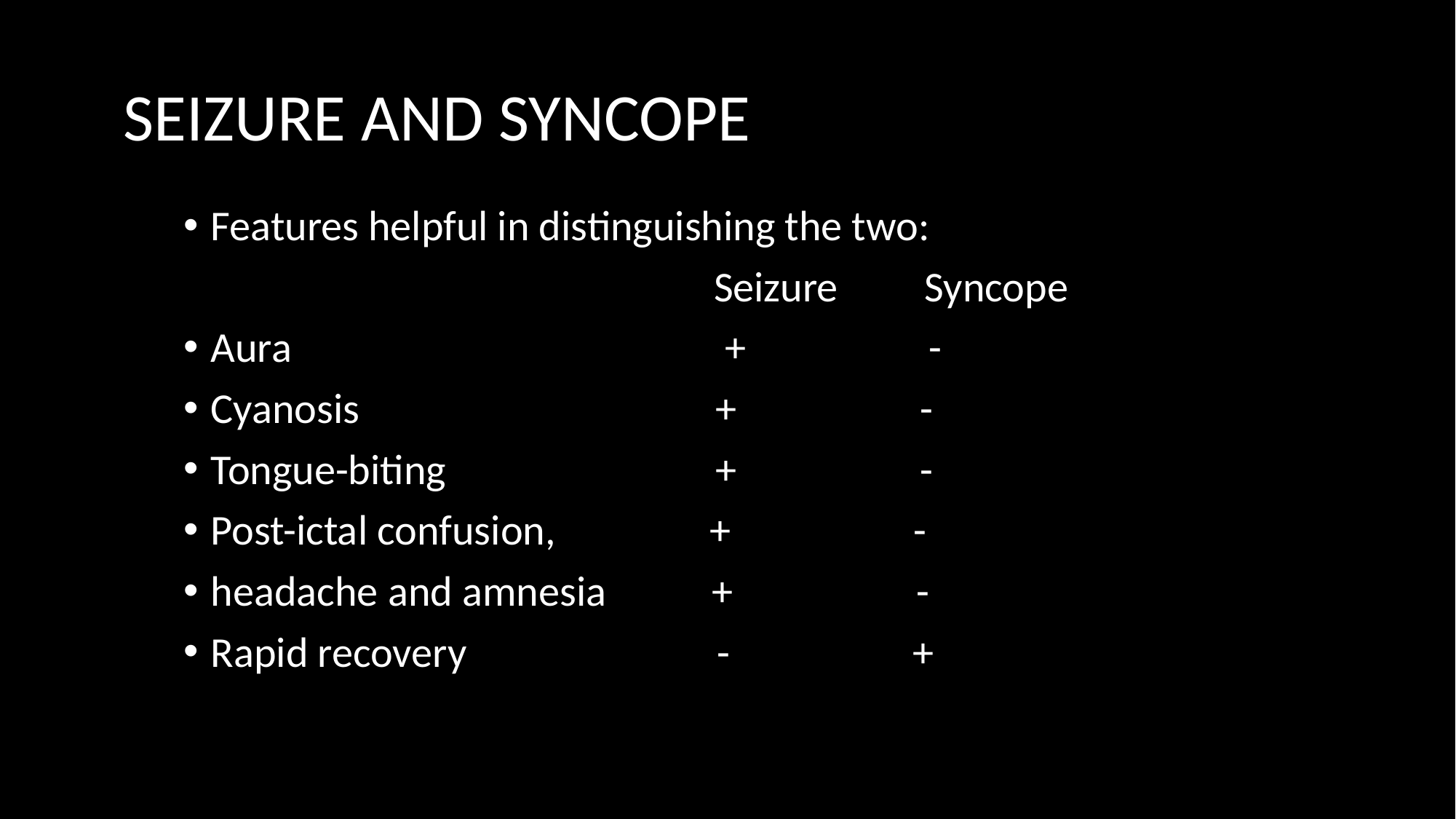

# SEIZURE AND SYNCOPE
Features helpful in distinguishing the two:
                                                       Seizure         Syncope
Aura                                             +                   -
Cyanosis                                     +                   -
Tongue-biting                            +                   -
Post-ictal confusion,                +                   -
headache and amnesia           +                   -
Rapid recovery                          -                   +